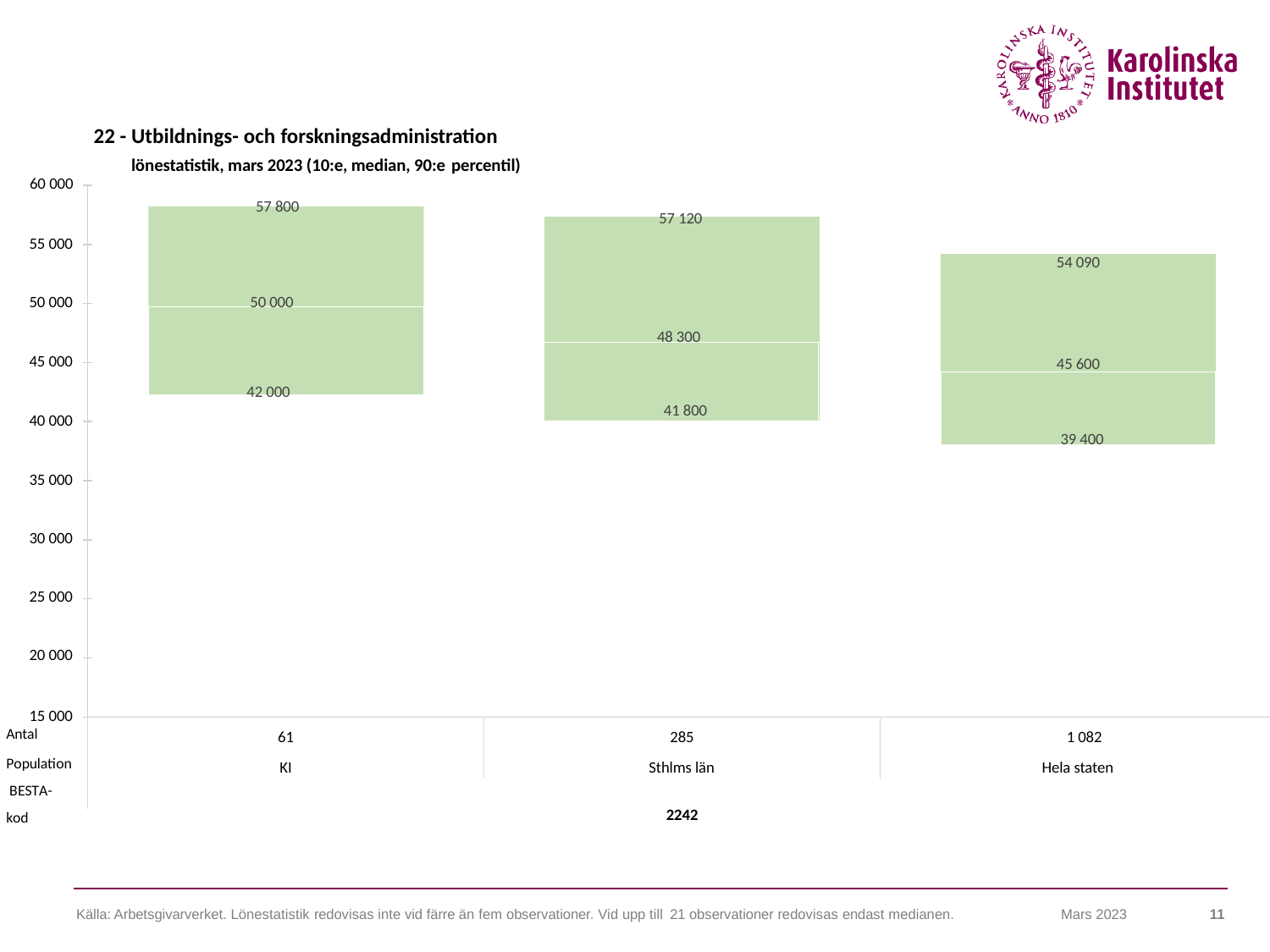

22 - Utbildnings- och forskningsadministration
lönestatistik, mars 2023 (10:e, median, 90:e percentil)
60 000

57 800
57 120
55 000
54 090
50 000
50 000
48 300
45 000
45 600
42 000
41 800
40 000
39 400
35 000

30 000

25 000

20 000
15 000
Antal
Population  BESTA-kod
61
285
1 082
KI
Sthlms län
Hela staten
2242
Källa: Arbetsgivarverket. Lönestatistik redovisas inte vid färre än fem observationer. Vid upp till 21 observationer redovisas endast medianen.
11
Mars 2023